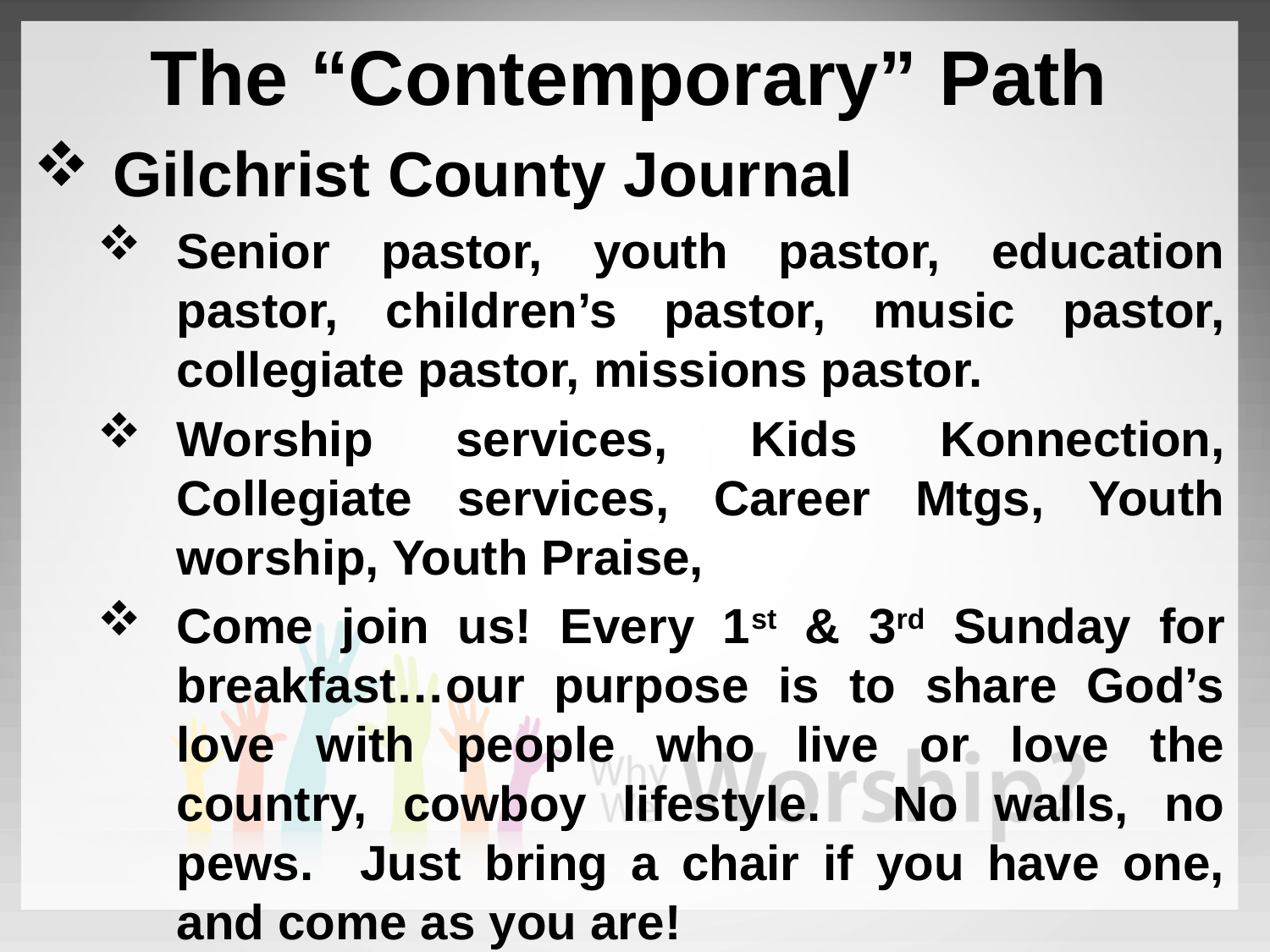

The “Contemporary” Path
Gilchrist County Journal
Senior pastor, youth pastor, education pastor, children’s pastor, music pastor, collegiate pastor, missions pastor.
Worship services, Kids Konnection, Collegiate services, Career Mtgs, Youth worship, Youth Praise,
Come join us! Every 1st & 3rd Sunday for breakfast…our purpose is to share God’s love with people who live or love the country, cowboy lifestyle.  No walls, no pews.  Just bring a chair if you have one, and come as you are!